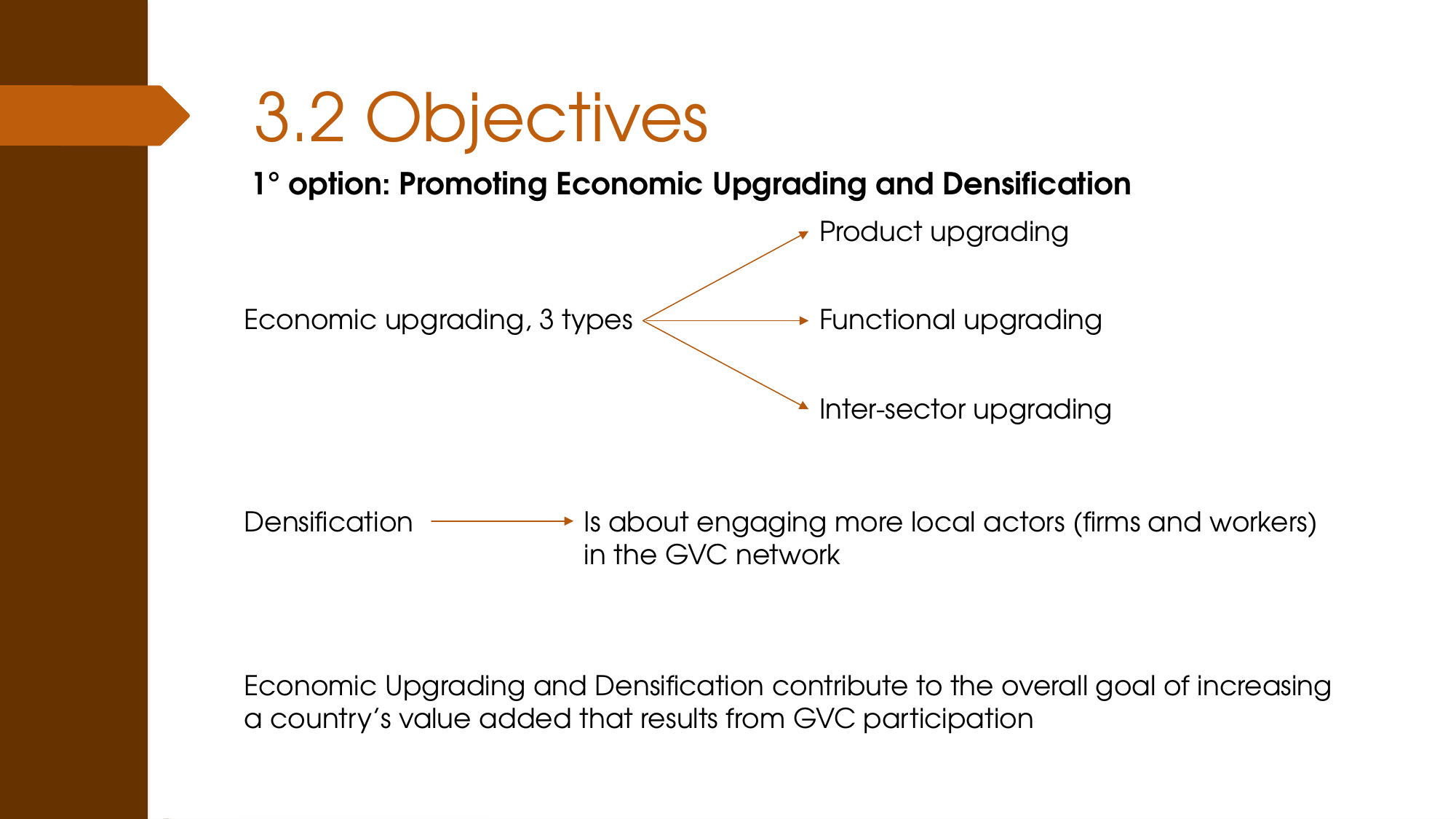

3.2 Objectives

1° option: Promoting Economic Upgrading and Densification
Product upgrading

Economic upgrading, 3 types

Functional upgrading

Inter-sector upgrading

Densification
Is about engaging more local actors (firms and workers) in the GVC network
Economic Upgrading and Densification contribute to the overall goal of increasing a country’s value added that results from GVC participation